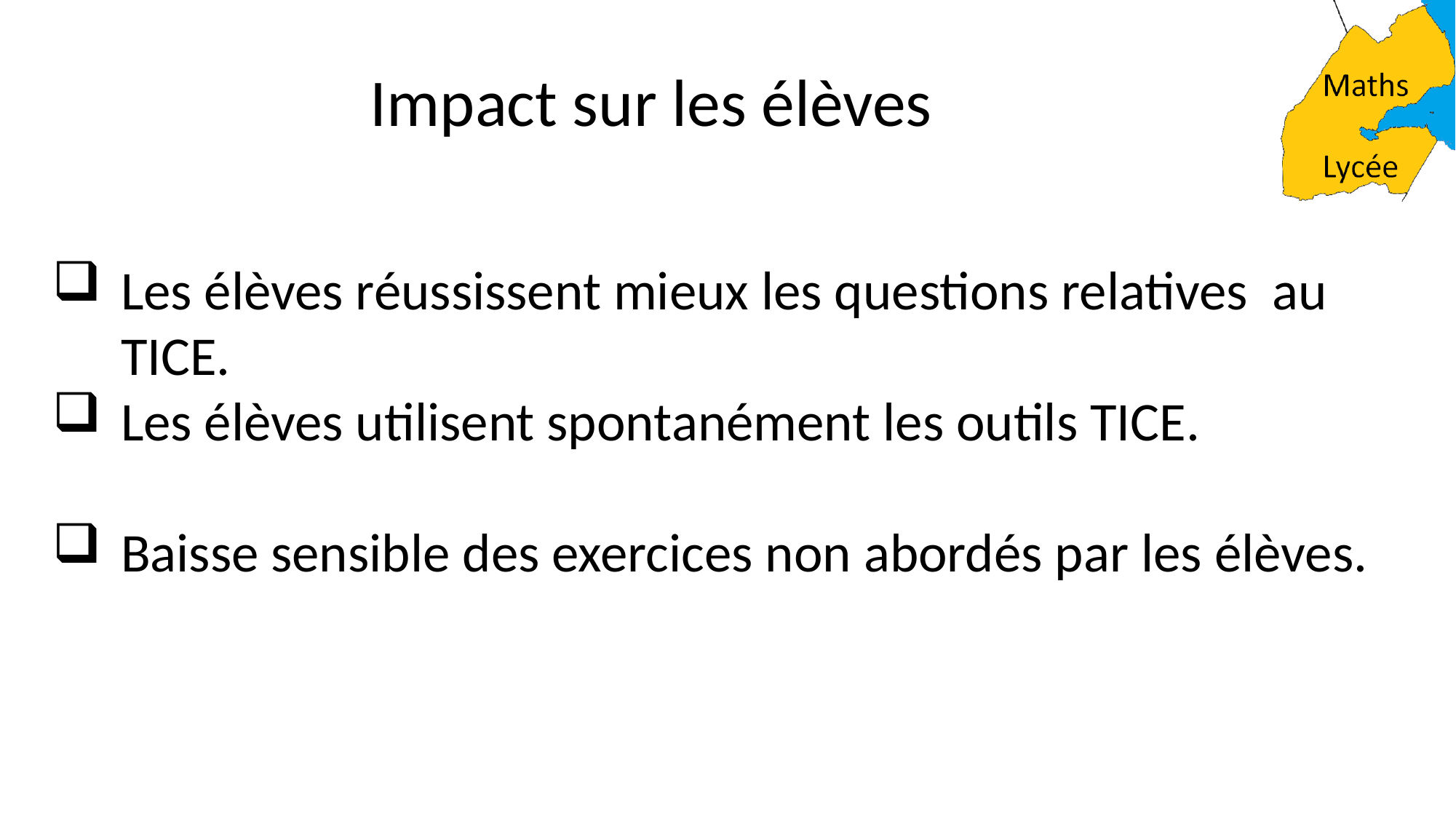

Impact sur les élèves

Les élèves réussissent mieux les questions relatives  au TICE.
Les élèves utilisent spontanément les outils TICE.

Baisse sensible des exercices non abordés par les élèves.